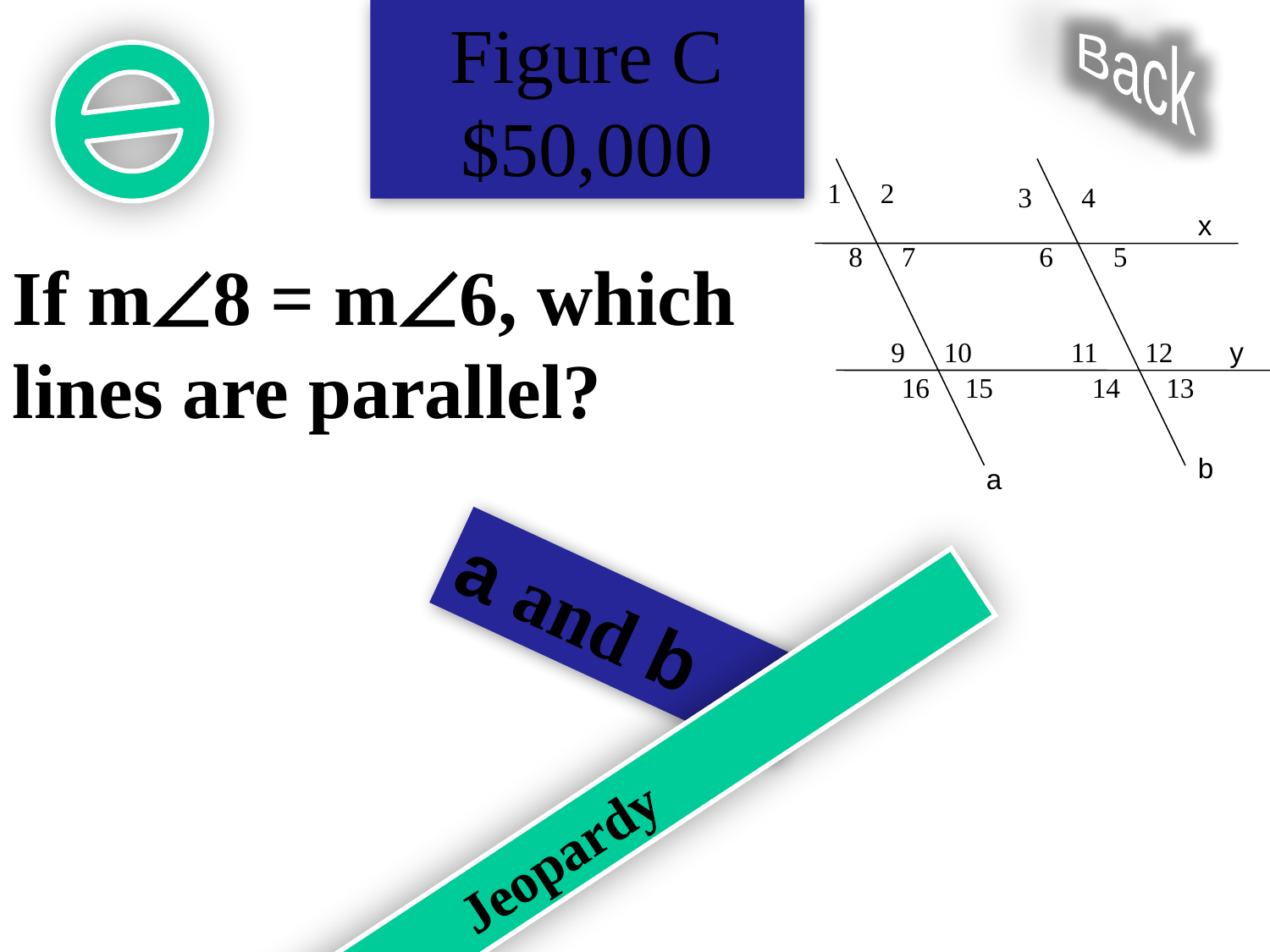

Figure C $50,000
Back

1
2
3
4
x
8
7
6
5
If m∠8 = m∠6, which lines are parallel?

9
10
11
12
y
16
15
14
13

b
a
a and b
Jeopardy